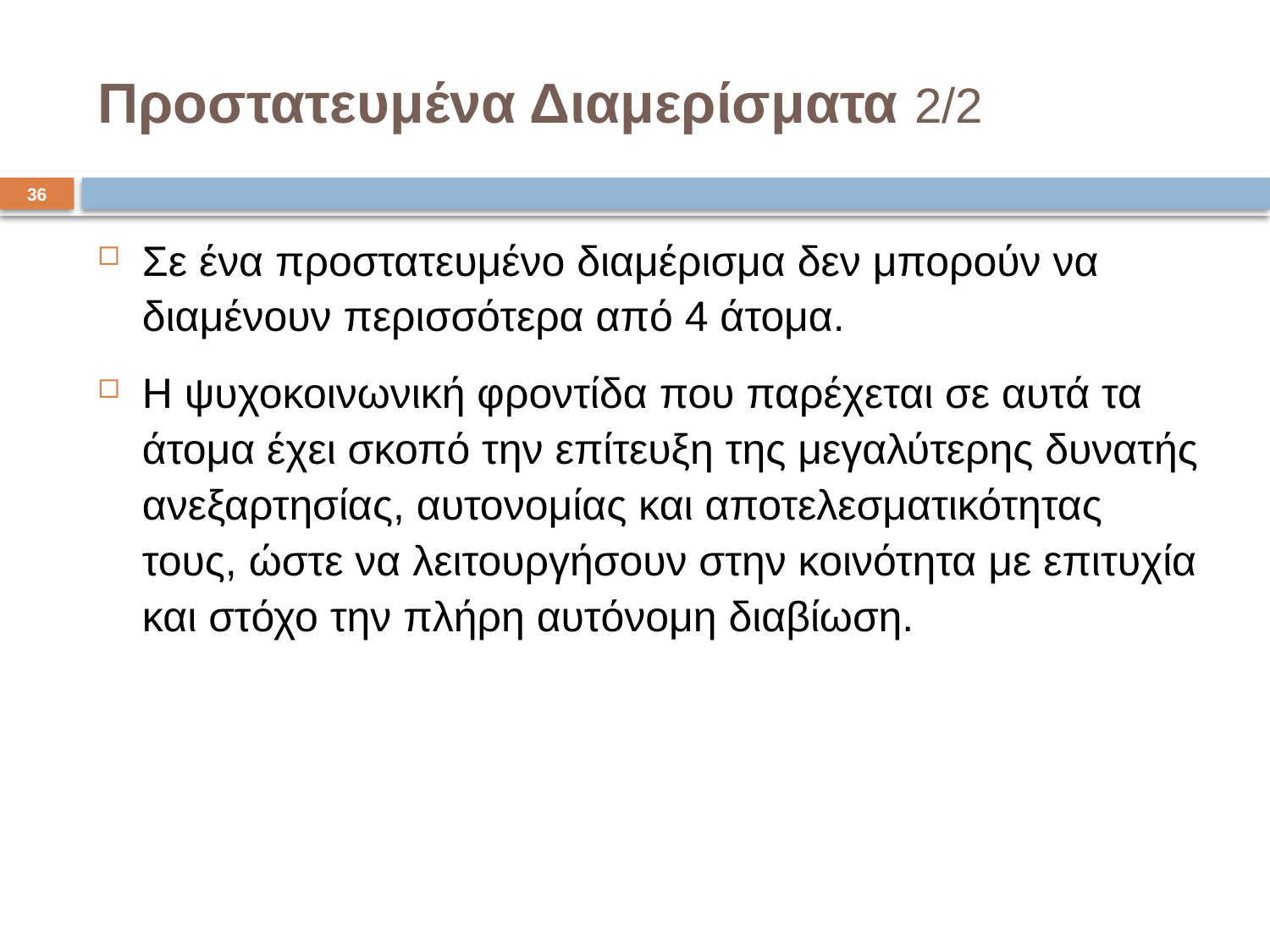

# Προστατευμένα Διαμερίσματα 2/2
36
Σε ένα προστατευμένο διαμέρισμα δεν μπορούν να διαμένουν περισσότερα από 4 άτομα.
Η ψυχοκοινωνική φροντίδα που παρέχεται σε αυτά τα άτομα έχει σκοπό την επίτευξη της μεγαλύτερης δυνατής ανεξαρτησίας, αυτονομίας και αποτελεσματικότητας τους, ώστε να λειτουργήσουν στην κοινότητα με επιτυχία και στόχο την πλήρη αυτόνομη διαβίωση.